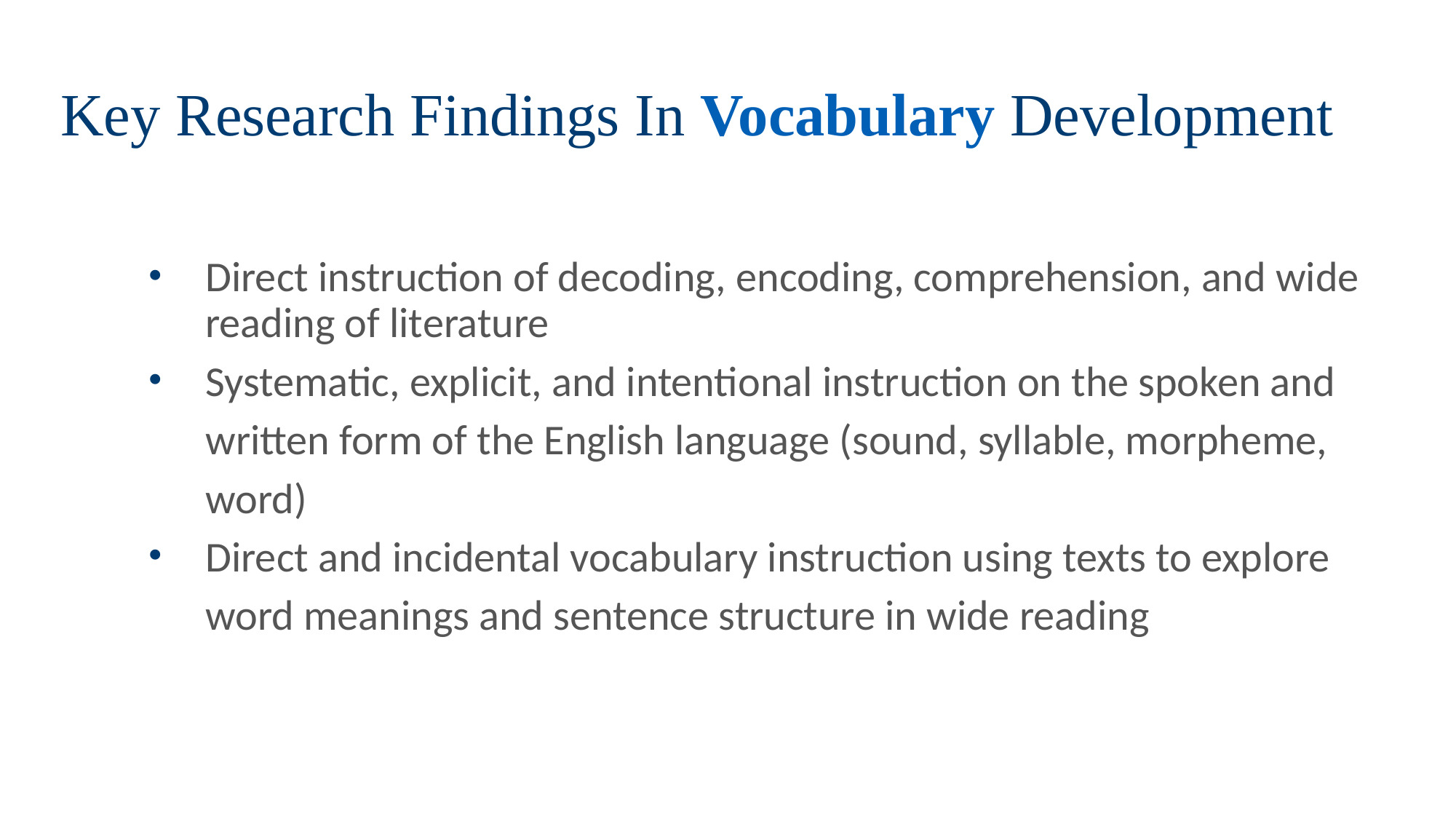

# Key Research Findings In Vocabulary Development

Direct instruction of decoding, encoding, comprehension, and wide reading of literature
Systematic, explicit, and intentional instruction on the spoken and written form of the English language (sound, syllable, morpheme, word)
Direct and incidental vocabulary instruction using texts to explore word meanings and sentence structure in wide reading